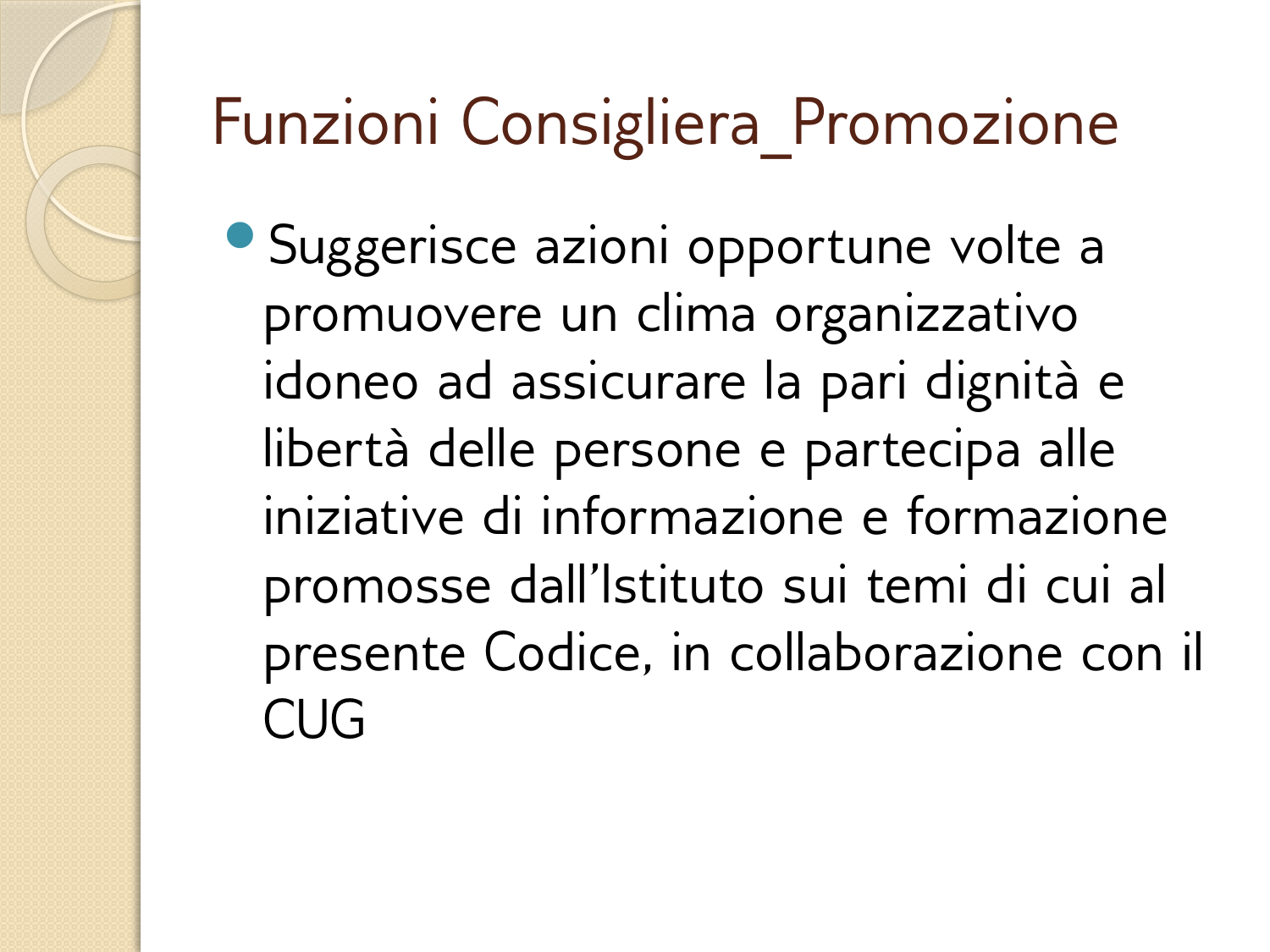

# Funzioni Consigliera_Promozione
Suggerisce azioni opportune volte a promuovere un clima organizzativo idoneo ad assicurare la pari dignità e libertà delle persone e partecipa alle iniziative di informazione e formazione promosse dall’Istituto sui temi di cui al presente Codice, in collaborazione con il CUG